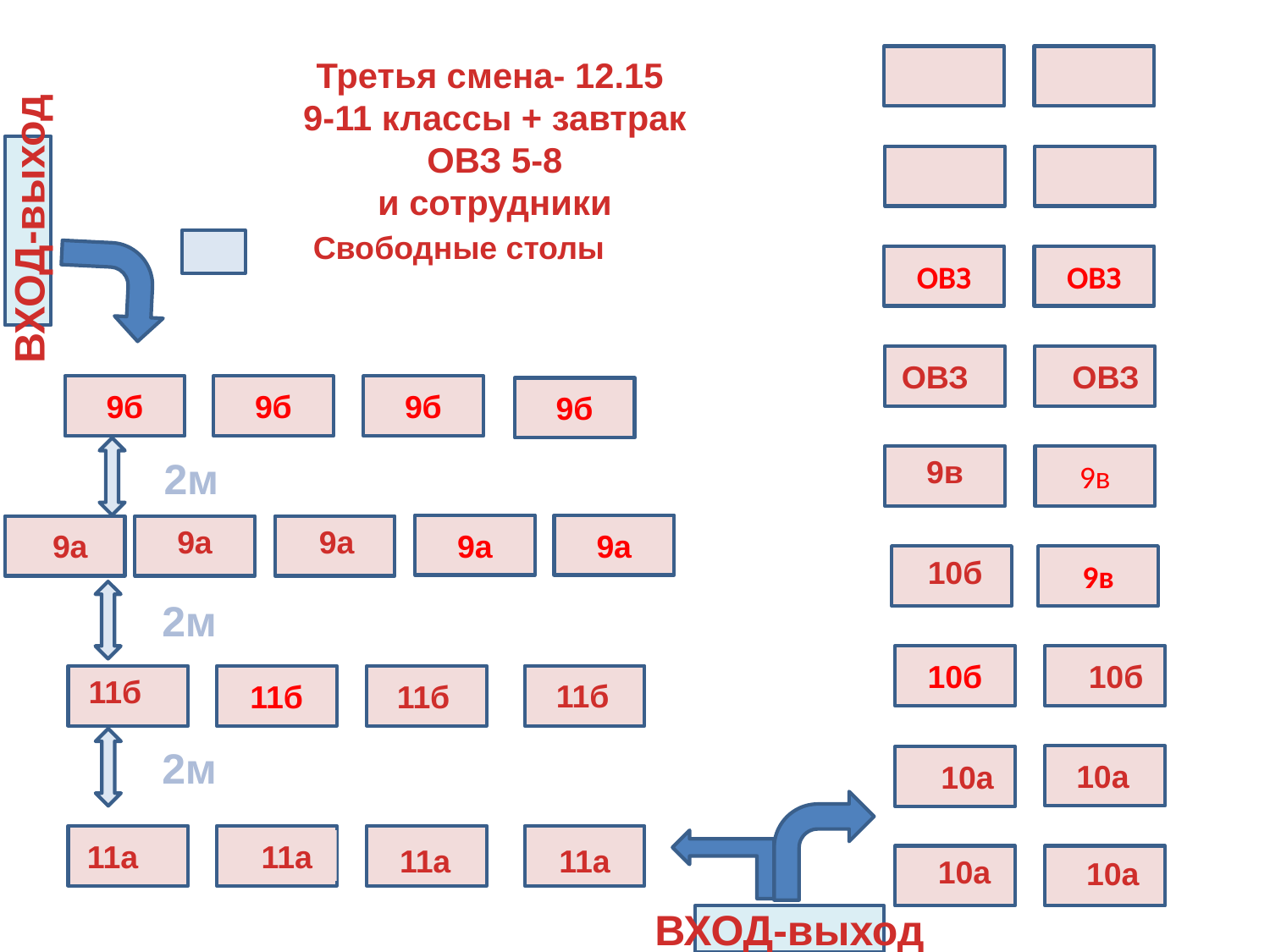

Третья смена- 12.15
9-11 классы + завтрак ОВЗ 5-8
и сотрудники

ВХОД-выход

Свободные столы

ОВЗ
ОВЗ

ОВЗ
ОВЗ
9б
9б
9б
9б

9в
2м

9в
9а
9а

9а

9а
9а

10б
9в

2м
10б

10б
11б

11б

11б
11б

2м

10а
    10а

11а
11а
11а
11а
10а

10а
ВХОД-выход